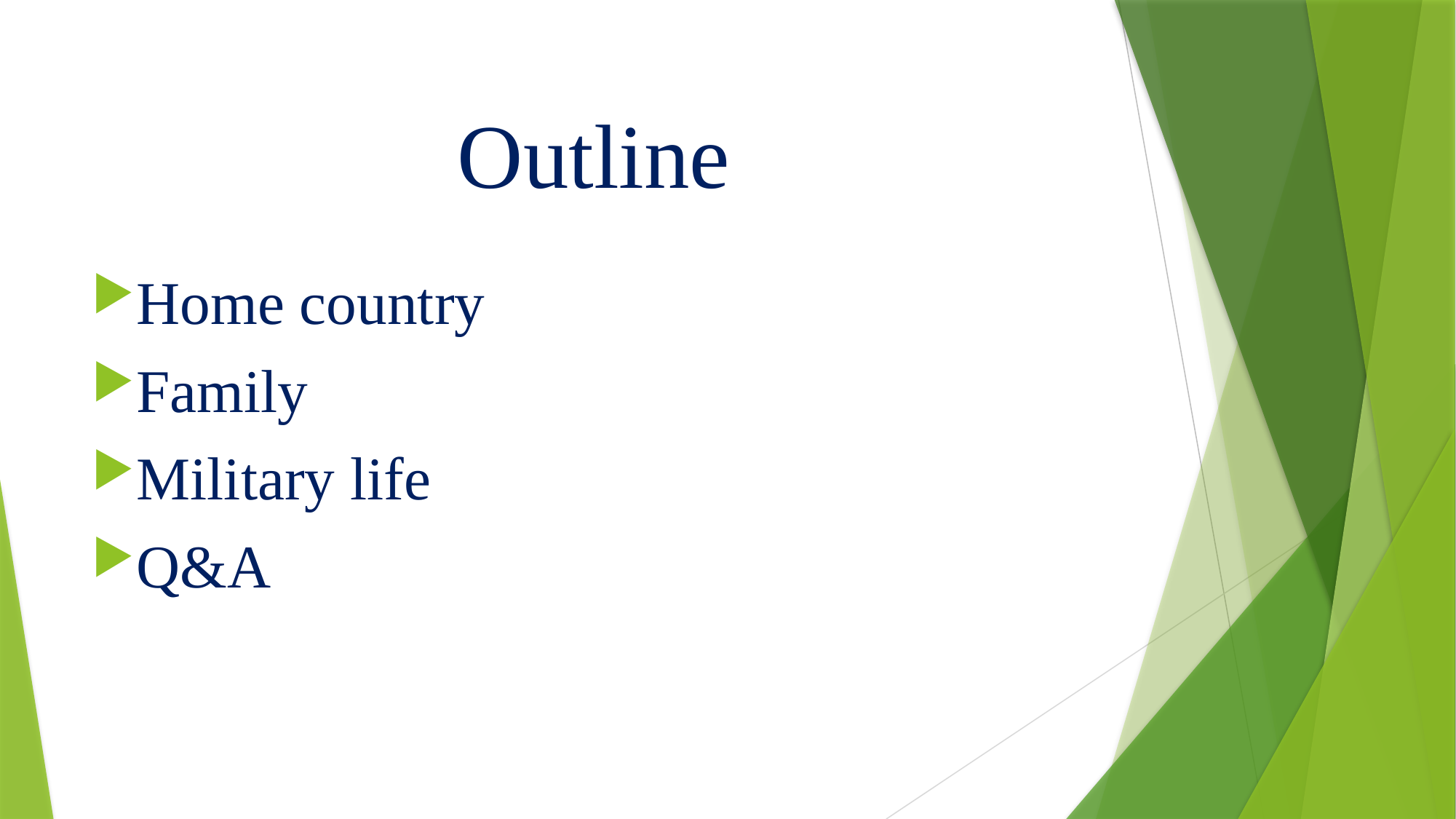

# Outline
Home country
Family
Military life
Q&A